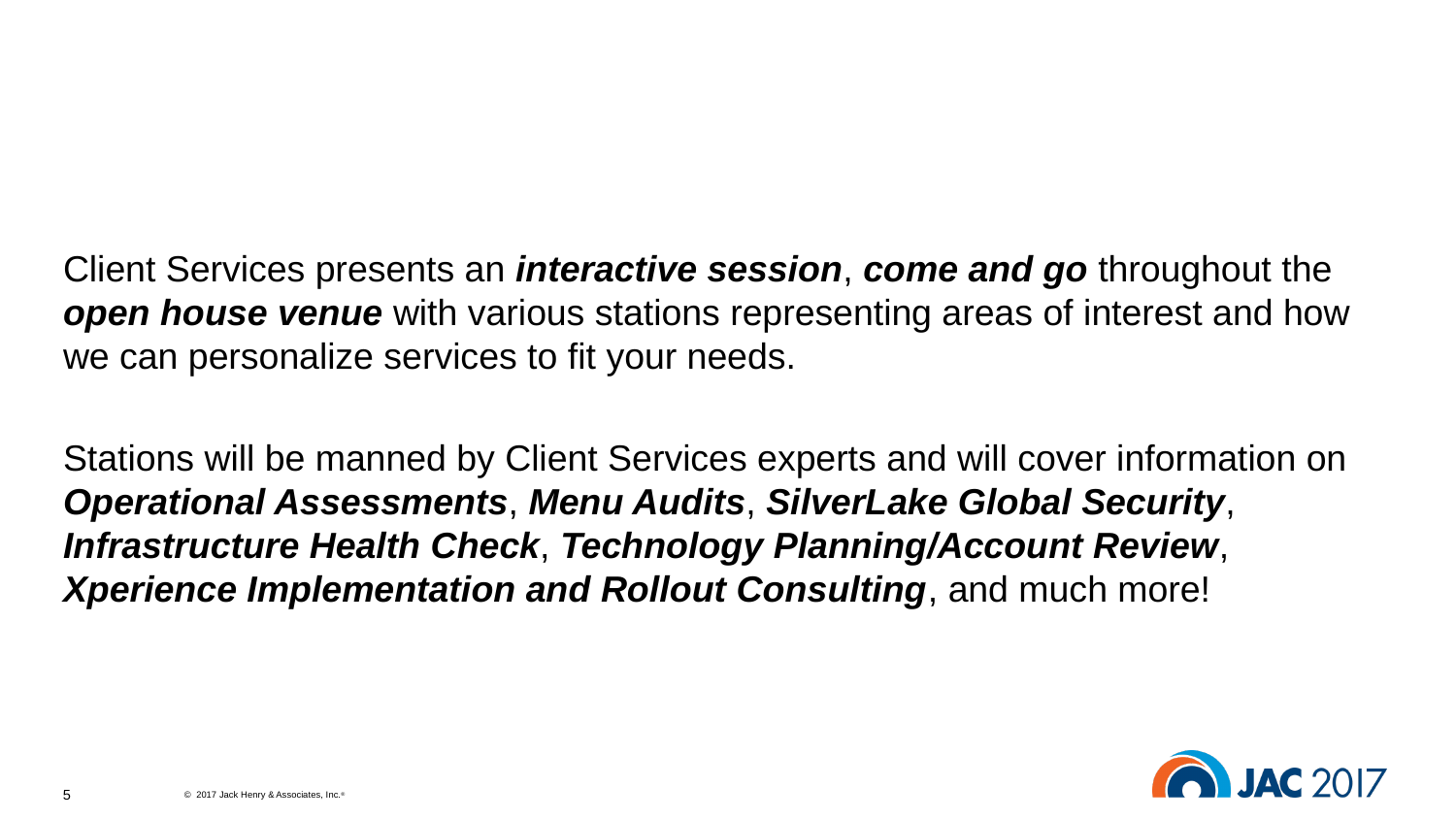

Client Services presents an interactive session, come and go throughout the open house venue with various stations representing areas of interest and how we can personalize services to fit your needs.

Stations will be manned by Client Services experts and will cover information on Operational Assessments, Menu Audits, SilverLake Global Security, Infrastructure Health Check, Technology Planning/Account Review, Xperience Implementation and Rollout Consulting, and much more!
5